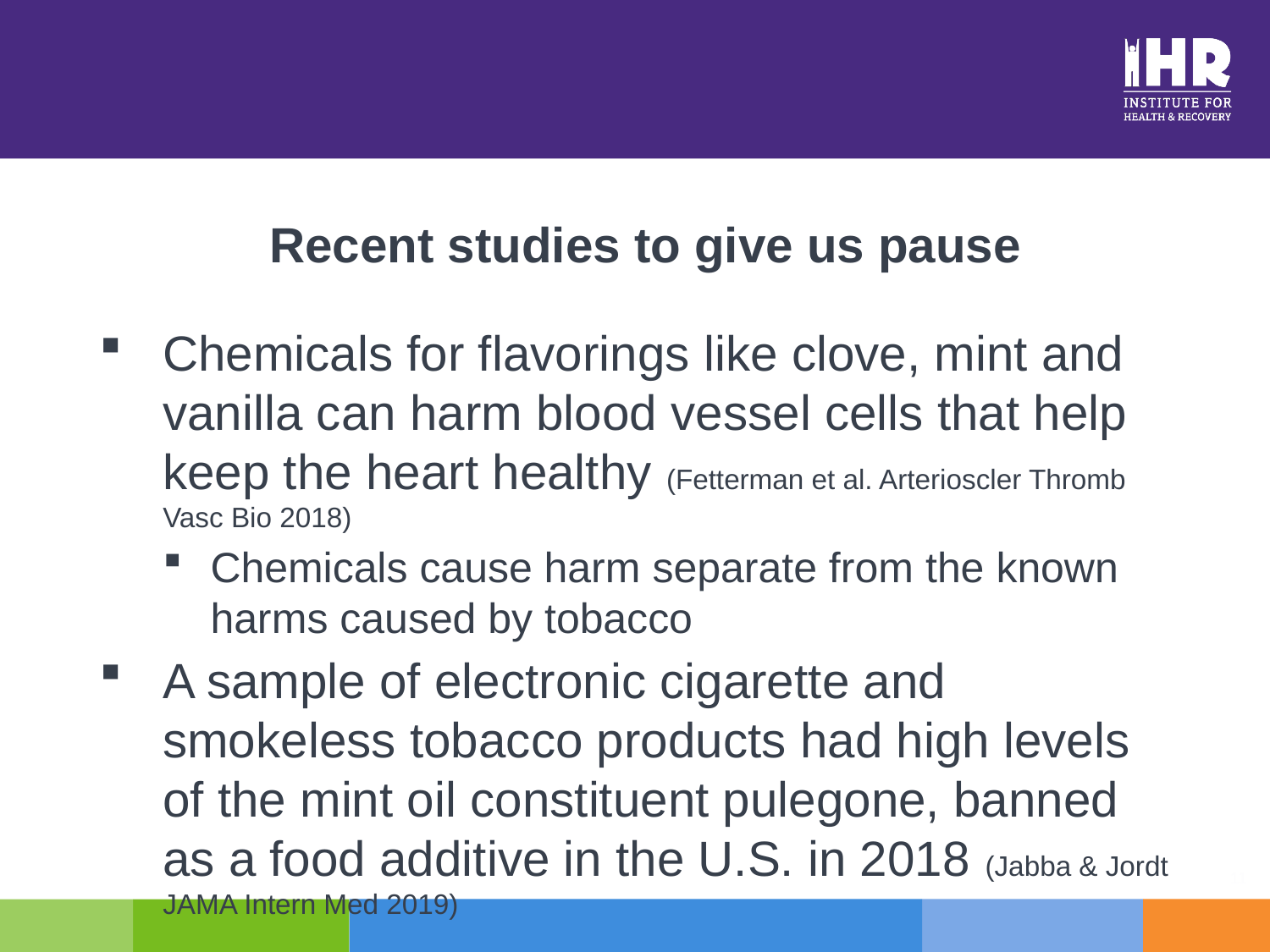

# Recent studies to give us pause
Chemicals for flavorings like clove, mint and vanilla can harm blood vessel cells that help keep the heart healthy (Fetterman et al. Arterioscler Thromb Vasc Bio 2018)
Chemicals cause harm separate from the known harms caused by tobacco
A sample of electronic cigarette and smokeless tobacco products had high levels of the mint oil constituent pulegone, banned as a food additive in the U.S. in 2018 (Jabba & Jordt JAMA Intern Med 2019)
11